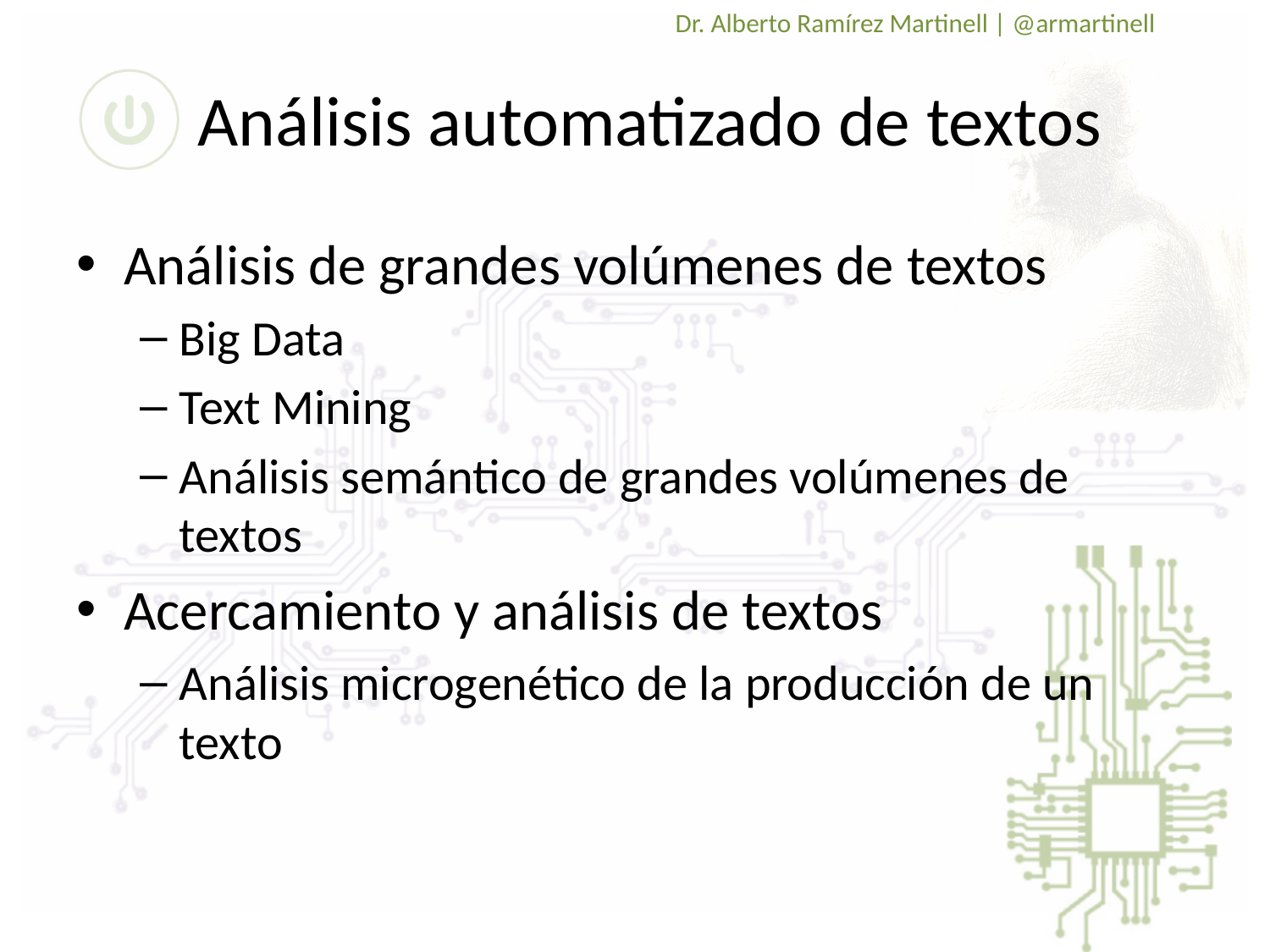

# Análisis automatizado de textos
Análisis de grandes volúmenes de textos
Big Data
Text Mining
Análisis semántico de grandes volúmenes de textos
Acercamiento y análisis de textos
Análisis microgenético de la producción de un texto